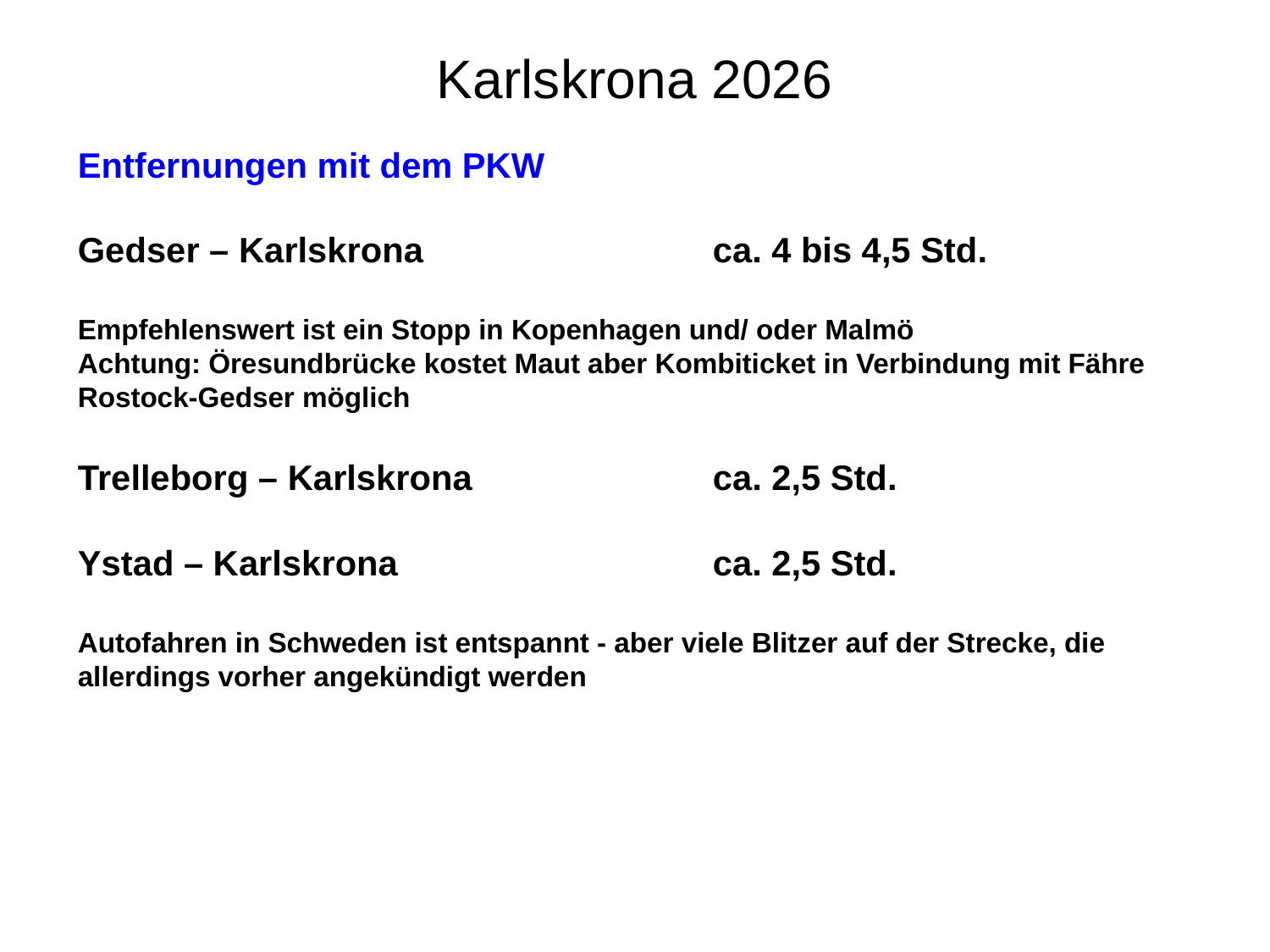

# Karlskrona 2026
Entfernungen mit dem PKW

Gedser – Karlskrona			ca. 4 bis 4,5 Std.

Empfehlenswert ist ein Stopp in Kopenhagen und/ oder Malmö
Achtung: Öresundbrücke kostet Maut aber Kombiticket in Verbindung mit Fähre Rostock-Gedser möglich

Trelleborg – Karlskrona		ca. 2,5 Std.

Ystad – Karlskrona			ca. 2,5 Std.

Autofahren in Schweden ist entspannt - aber viele Blitzer auf der Strecke, die allerdings vorher angekündigt werden